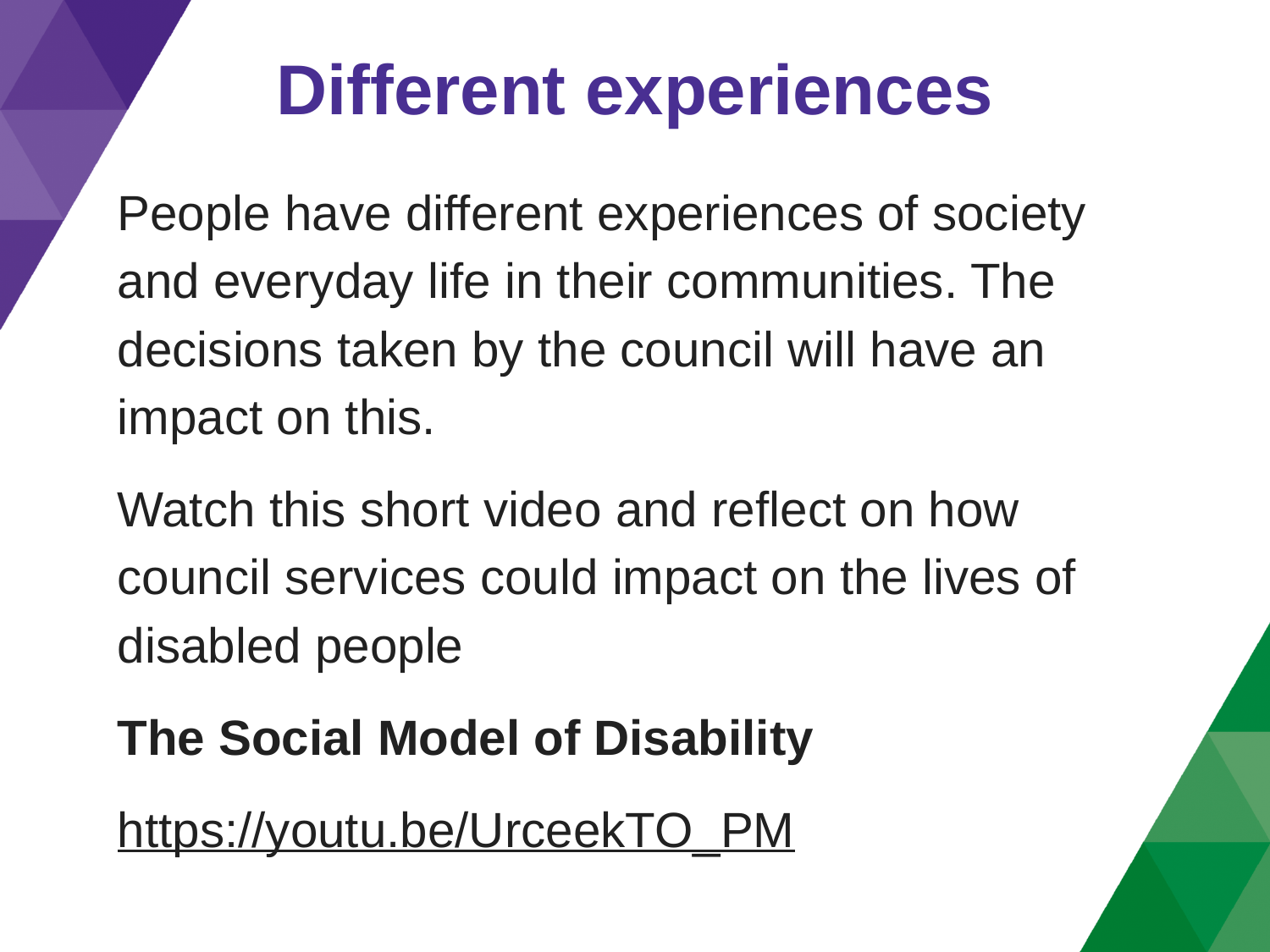

# Different experiences
People have different experiences of society and everyday life in their communities. The decisions taken by the council will have an impact on this.
Watch this short video and reflect on how council services could impact on the lives of disabled people
The Social Model of Disability
https://youtu.be/UrceekTO_PM